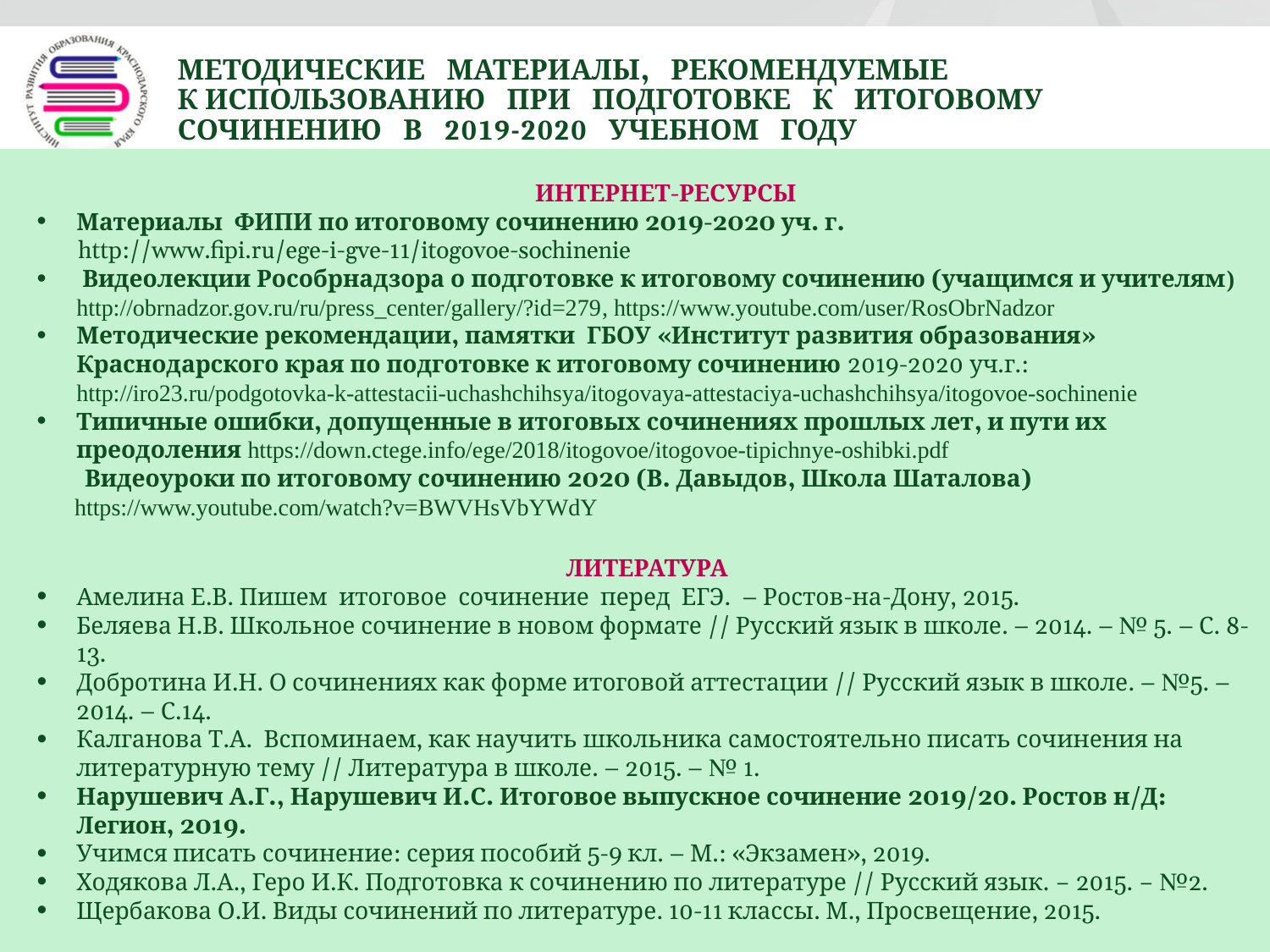

Методические   материалы,   рекомендуемые
к использованию   при   подготовке   к   итоговому сочинению   в   2019-2020   учебном   году

Интернет-ресурсы
Материалы  ФИПИ по итоговому сочинению 2019-2020 уч. г.
       http://www.fipi.ru/ege-i-gve-11/itogovoe-sochinenie
 Видеолекции Рособрнадзора о подготовке к итоговому сочинению (учащимся и учителям) http://obrnadzor.gov.ru/ru/press_center/gallery/?id=279, https://www.youtube.com/user/RosObrNadzor
Методические рекомендации, памятки  ГБОУ «Институт развития образования» Краснодарского края по подготовке к итоговому сочинению 2019-2020 уч.г.:  http://iro23.ru/podgotovka-k-attestacii-uchashchihsya/itogovaya-attestaciya-uchashchihsya/itogovoe-sochinenie
Типичные ошибки, допущенные в итоговых сочинениях прошлых лет, и пути их преодоления https://down.ctege.info/ege/2018/itogovoe/itogovoe-tipichnye-oshibki.pdf
           Видеоуроки по итоговому сочинению 2020 (В. Давыдов, Школа Шаталова)
https://www.youtube.com/watch?v=BWVHsVbYWdY

Литература
Амелина Е.В. Пишем  итоговое  сочинение  перед  ЕГЭ.  – Ростов-на-Дону, 2015.
Беляева Н.В. Школьное сочинение в новом формате // Русский язык в школе. – 2014. – № 5. – С. 8-13.
Добротина И.Н. О сочинениях как форме итоговой аттестации // Русский язык в школе. – №5. – 2014. – С.14.
Калганова Т.А.  Вспоминаем, как научить школьника самостоятельно писать сочинения на литературную тему // Литература в школе. – 2015. – № 1.
Нарушевич А.Г., Нарушевич И.С. Итоговое выпускное сочинение 2019/20. Ростов н/Д: Легион, 2019.
Учимся писать сочинение: серия пособий 5-9 кл. – М.: «Экзамен», 2019.
Ходякова Л.А., Геро И.К. Подготовка к сочинению по литературе // Русский язык. − 2015. − №2.
Щербакова О.И. Виды сочинений по литературе. 10-11 классы. М., Просвещение, 2015.